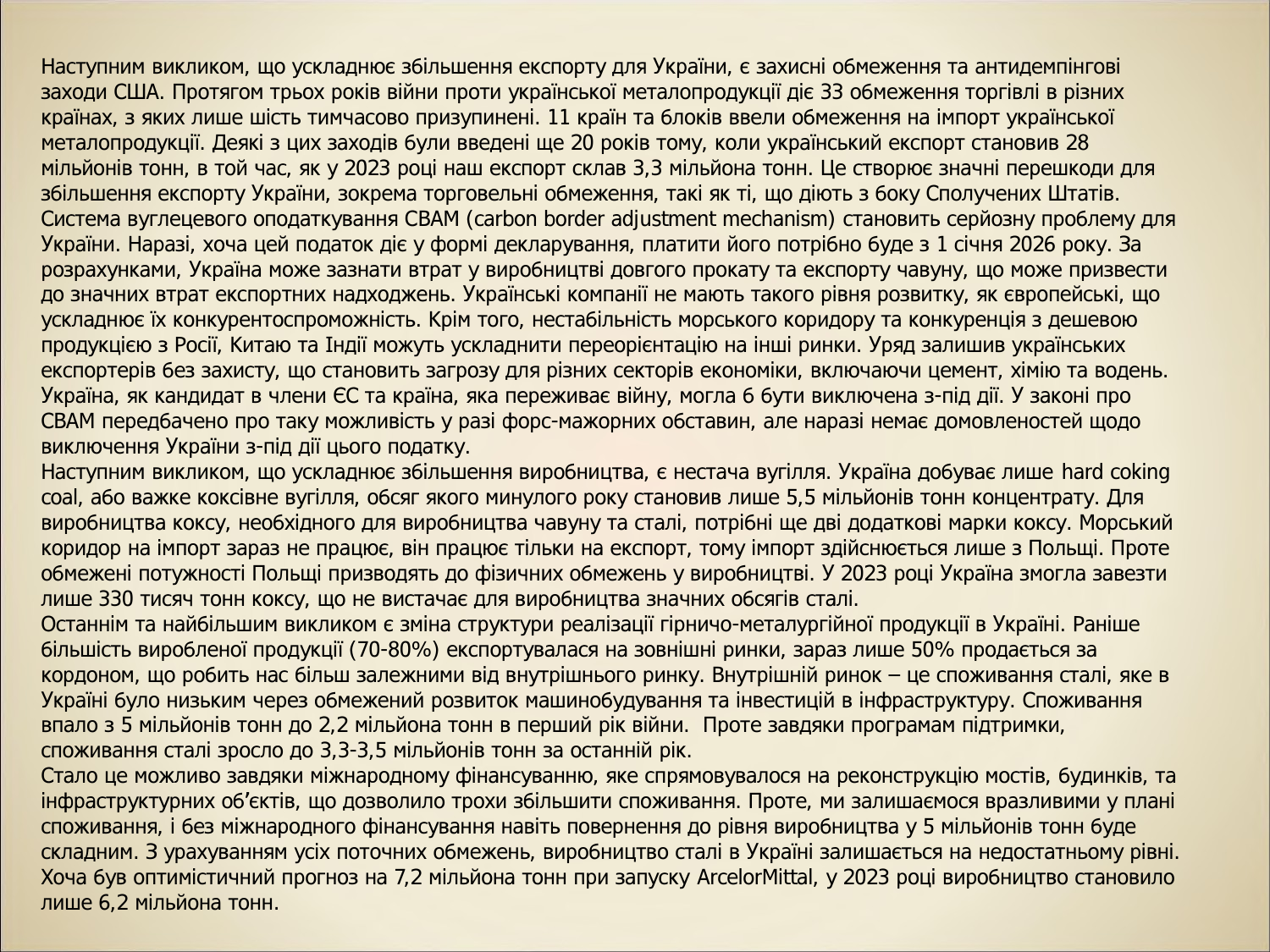

#
Наступним викликом, що ускладнює збільшення експорту для України, є захисні обмеження та антидемпінгові заходи США. Протягом трьох років війни проти української металопродукції діє 33 обмеження торгівлі в різних країнах, з яких лише шість тимчасово призупинені. 11 країн та блоків ввели обмеження на імпорт української металопродукції. Деякі з цих заходів були введені ще 20 років тому, коли український експорт становив 28 мільйонів тонн, в той час, як у 2023 році наш експорт склав 3,3 мільйона тонн. Це створює значні перешкоди для збільшення експорту України, зокрема торговельні обмеження, такі як ті, що діють з боку Сполучених Штатів.
Система вуглецевого оподаткування СBAM (carbon border adjustment mechanism) становить серйозну проблему для України. Наразі, хоча цей податок діє у формі декларування, платити його потрібно буде з 1 січня 2026 року. За розрахунками, Україна може зазнати втрат у виробництві довгого прокату та експорту чавуну, що може призвести до значних втрат експортних надходжень. Українські компанії не мають такого рівня розвитку, як європейські, що ускладнює їх конкурентоспроможність. Крім того, нестабільність морського коридору та конкуренція з дешевою продукцією з Росії, Китаю та Індії можуть ускладнити переорієнтацію на інші ринки. Уряд залишив українських експортерів без захисту, що становить загрозу для різних секторів економіки, включаючи цемент, хімію та водень. Україна, як кандидат в члени ЄС та країна, яка переживає війну, могла б бути виключена з-під дії. У законі про СBAM передбачено про таку можливість у разі форс-мажорних обставин, але наразі немає домовленостей щодо виключення України з-під дії цього податку.
Наступним викликом, що ускладнює збільшення виробництва, є нестача вугілля. Україна добуває лише hard coking coal, або важке коксівне вугілля, обсяг якого минулого року становив лише 5,5 мільйонів тонн концентрату. Для виробництва коксу, необхідного для виробництва чавуну та сталі, потрібні ще дві додаткові марки коксу. Морський коридор на імпорт зараз не працює, він працює тільки на експорт, тому імпорт здійснюється лише з Польщі. Проте обмежені потужності Польщі призводять до фізичних обмежень у виробництві. У 2023 році Україна змогла завезти лише 330 тисяч тонн коксу, що не вистачає для виробництва значних обсягів сталі.
Останнім та найбільшим викликом є зміна структури реалізації гірничо-металургійної продукції в Україні. Раніше більшість виробленої продукції (70-80%) експортувалася на зовнішні ринки, зараз лише 50% продається за кордоном, що робить нас більш залежними від внутрішнього ринку. Внутрішній ринок – це споживання сталі, яке в Україні було низьким через обмежений розвиток машинобудування та інвестицій в інфраструктуру. Споживання впало з 5 мільйонів тонн до 2,2 мільйона тонн в перший рік війни.  Проте завдяки програмам підтримки, споживання сталі зросло до 3,3-3,5 мільйонів тонн за останній рік.
Стало це можливо завдяки міжнародному фінансуванню, яке спрямовувалося на реконструкцію мостів, будинків, та інфраструктурних об’єктів, що дозволило трохи збільшити споживання. Проте, ми залишаємося вразливими у плані споживання, і без міжнародного фінансування навіть повернення до рівня виробництва у 5 мільйонів тонн буде складним. З урахуванням усіх поточних обмежень, виробництво сталі в Україні залишається на недостатньому рівні. Хоча був оптимістичний прогноз на 7,2 мільйона тонн при запуску ArcelorMittal, у 2023 році виробництво становило лише 6,2 мільйона тонн.